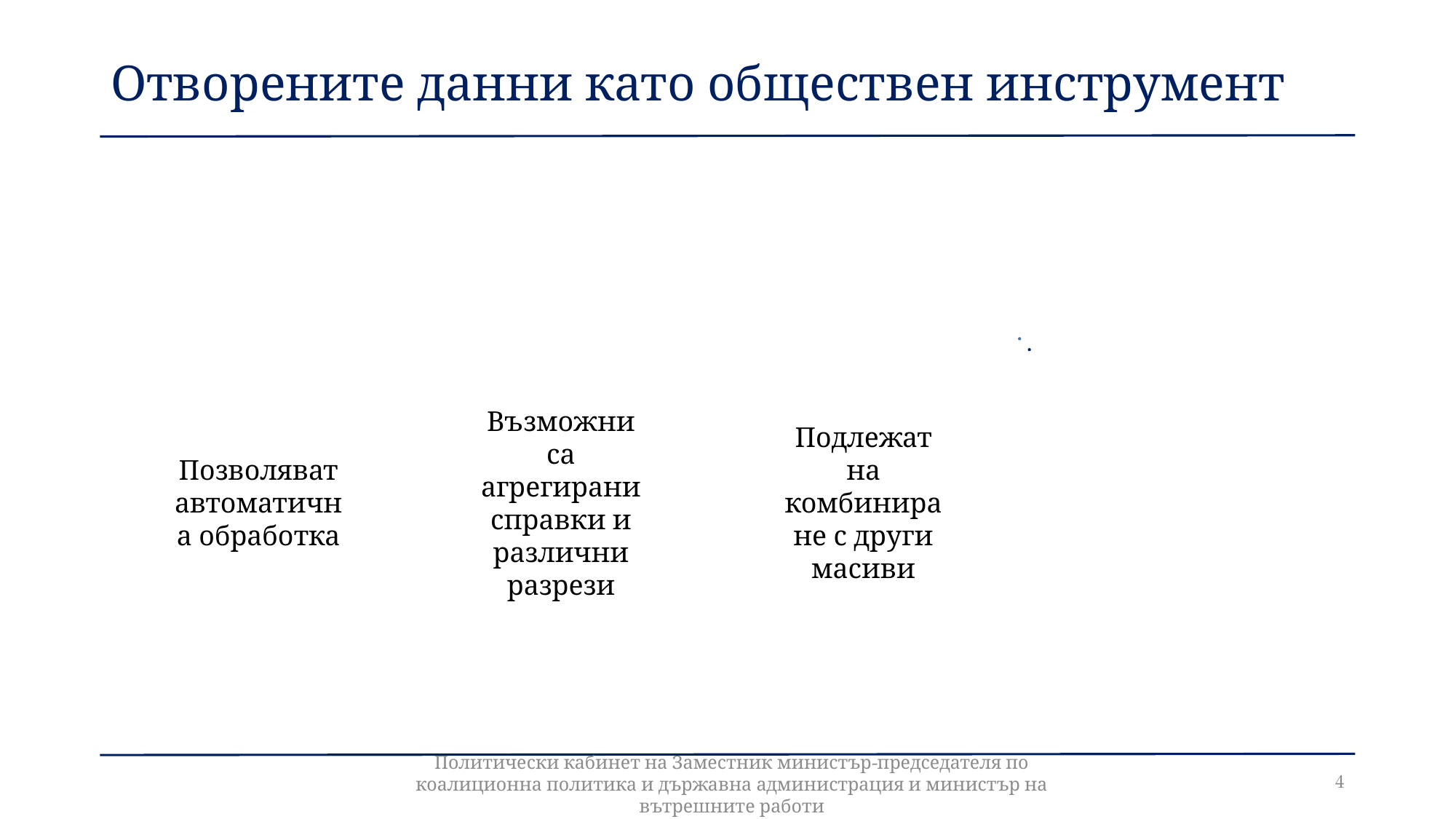

Отворените данни като обществен инструмент
Позволяват автоматична обработка
Възможни са агрегирани справки и различни разрези
Подлежат на комбиниране с други масиви
Детайлно разбиране и подобряване на социално-икономически системи
4
Политически кабинет на Заместник министър-председателя по коалиционна политика и държавна администрация и министър на вътрешните работи